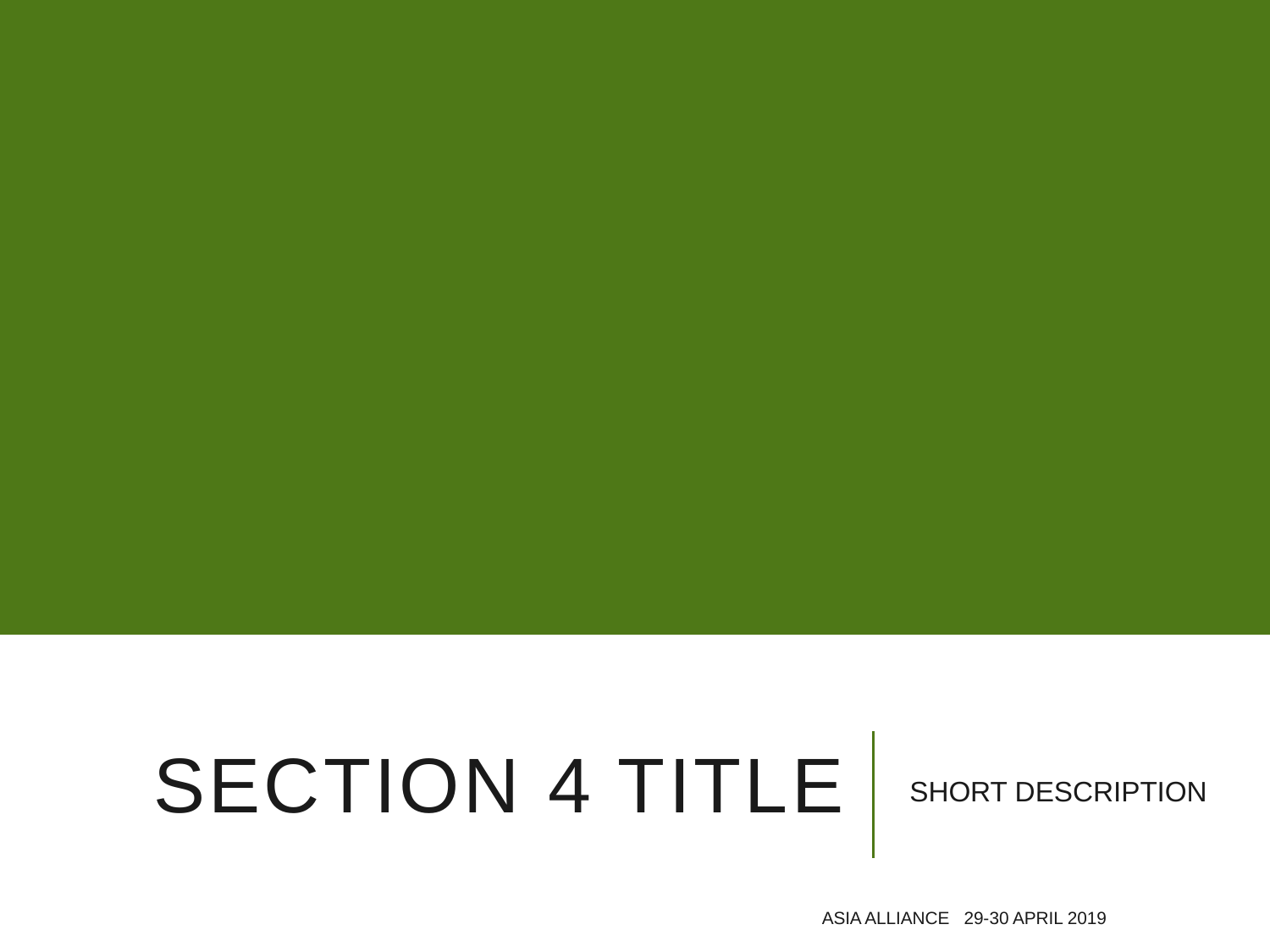

# SECTION 4 TITLE
SHORT DESCRIPTION
Asia Alliance   29-30 April 2019